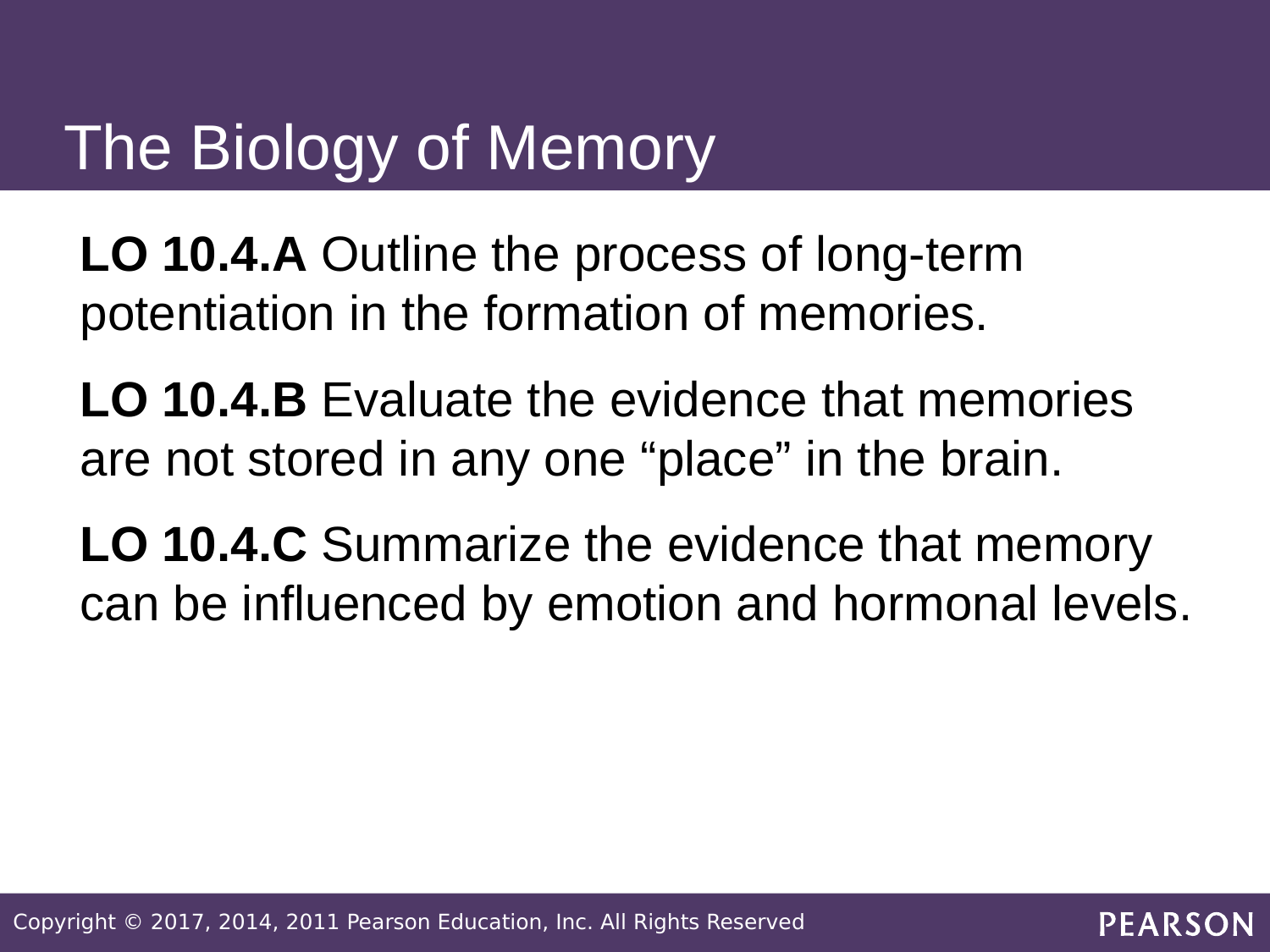

# The Biology of Memory
LO 10.4.A Outline the process of long-term potentiation in the formation of memories.
LO 10.4.B Evaluate the evidence that memories are not stored in any one “place” in the brain.
LO 10.4.C Summarize the evidence that memory can be influenced by emotion and hormonal levels.